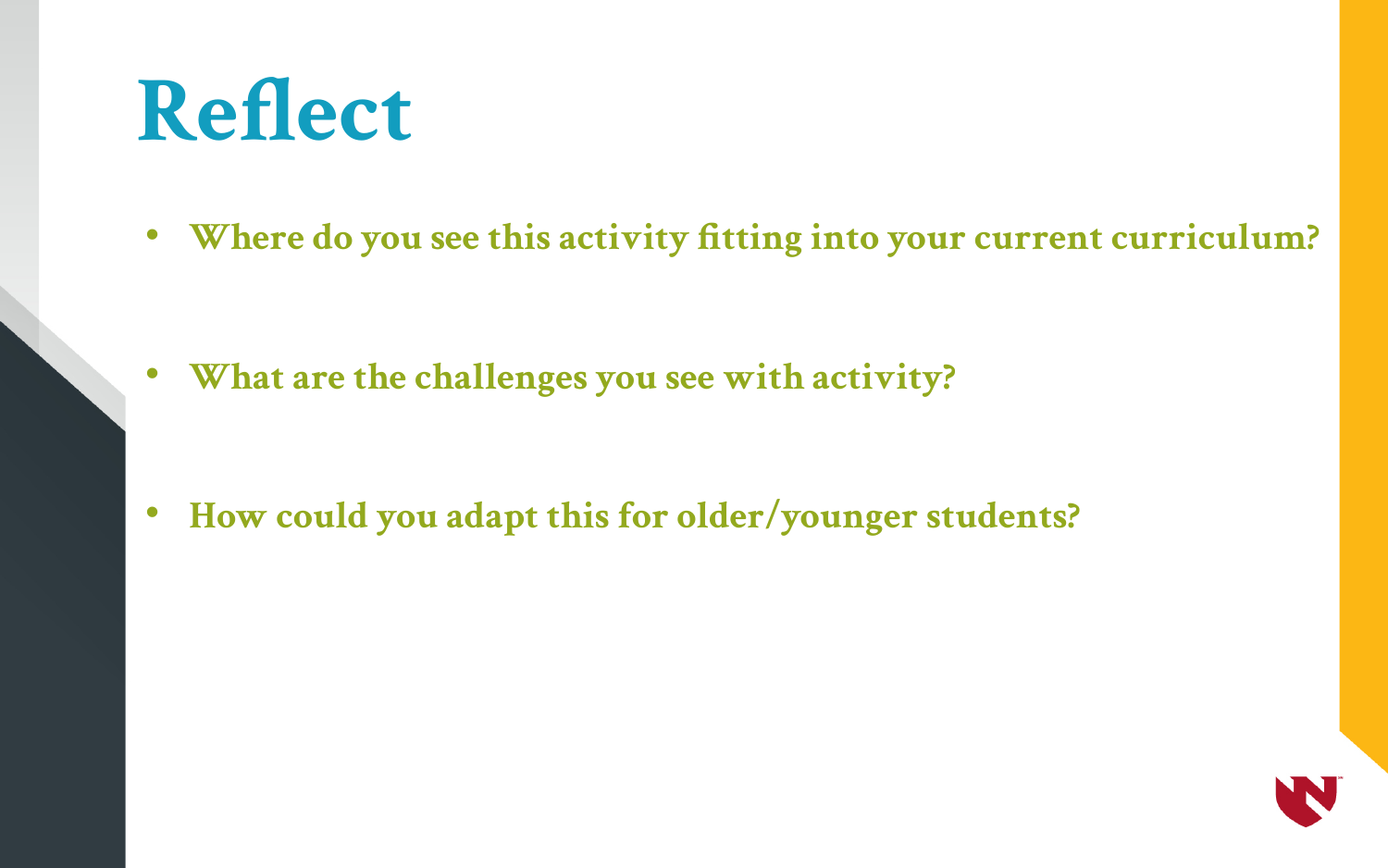

# Reflect
Where do you see this activity fitting into your current curriculum?

What are the challenges you see with activity?

How could you adapt this for older/younger students?